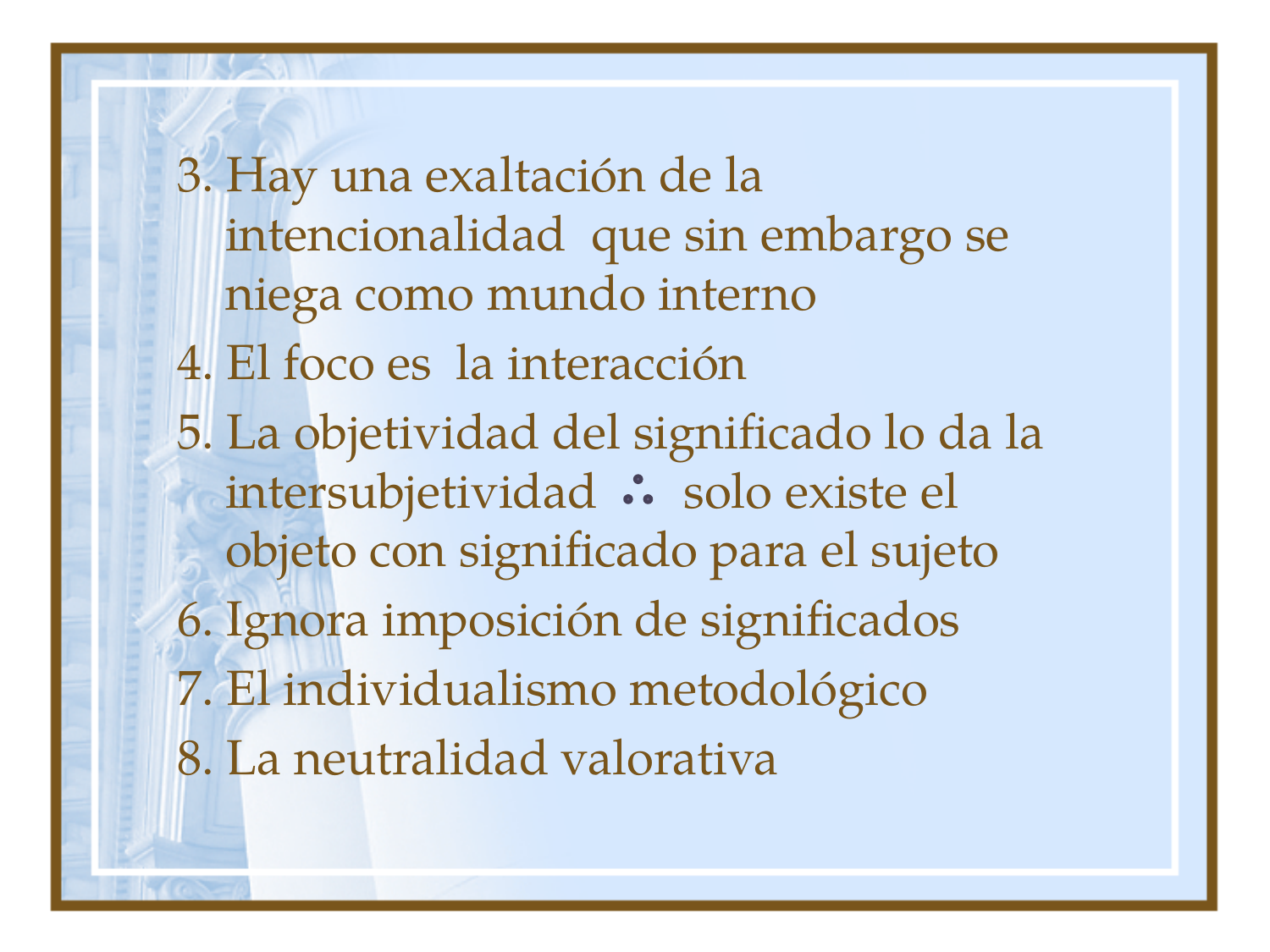

3. Hay una exaltación de la intencionalidad  que sin embargo se niega como mundo interno
4. El foco es  la interacción
5. La objetividad del significado lo da la intersubjetividad       solo existe el objeto con significado para el sujeto
6. Ignora imposición de significados
7. El individualismo metodológico
8. La neutralidad valorativa